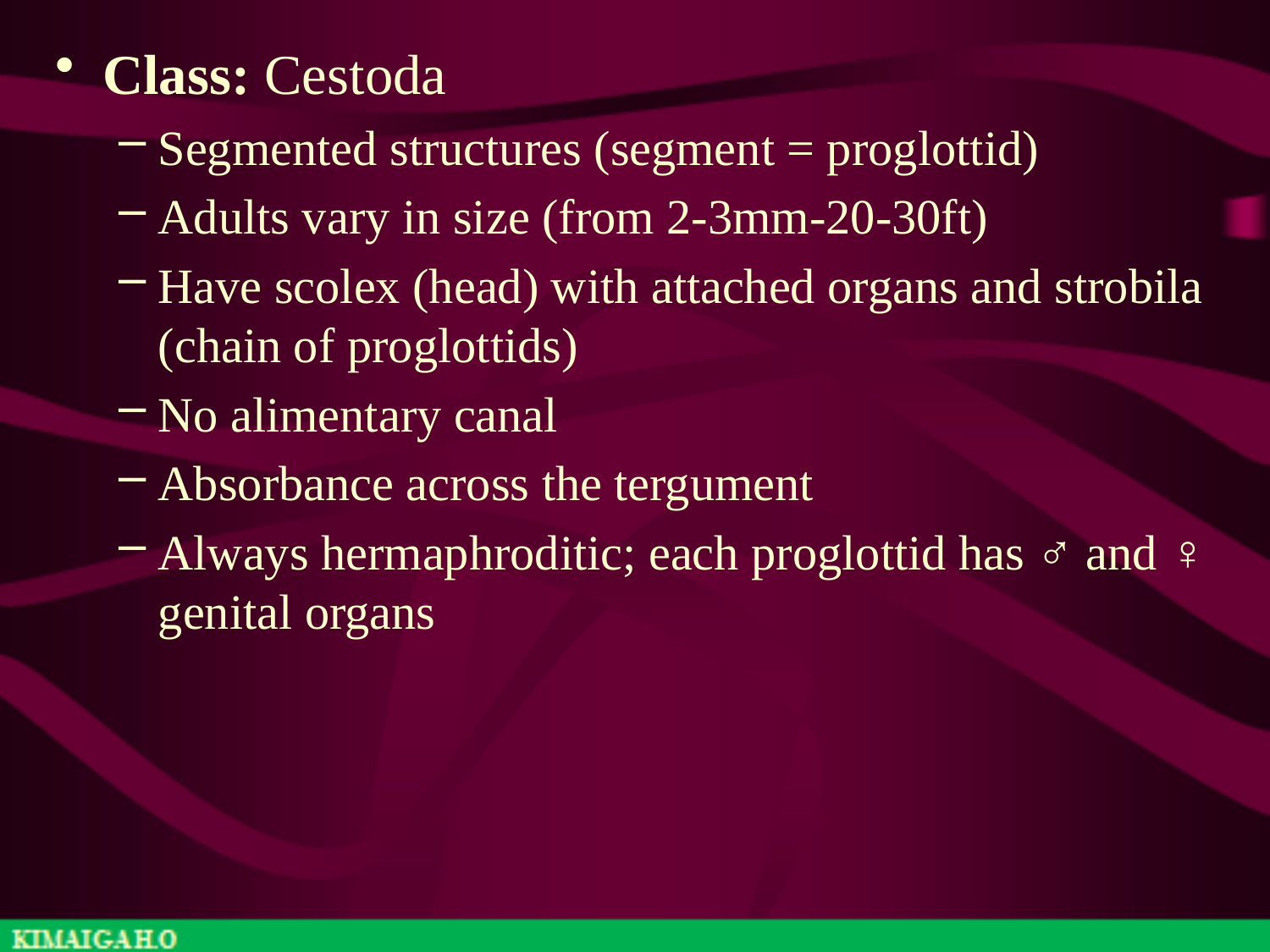

Class: Cestoda
Segmented structures (segment = proglottid)
Adults vary in size (from 2-3mm-20-30ft)
Have scolex (head) with attached organs and strobila (chain of proglottids)
No alimentary canal
Absorbance across the tergument
Always hermaphroditic; each proglottid has ♂ and ♀ genital organs